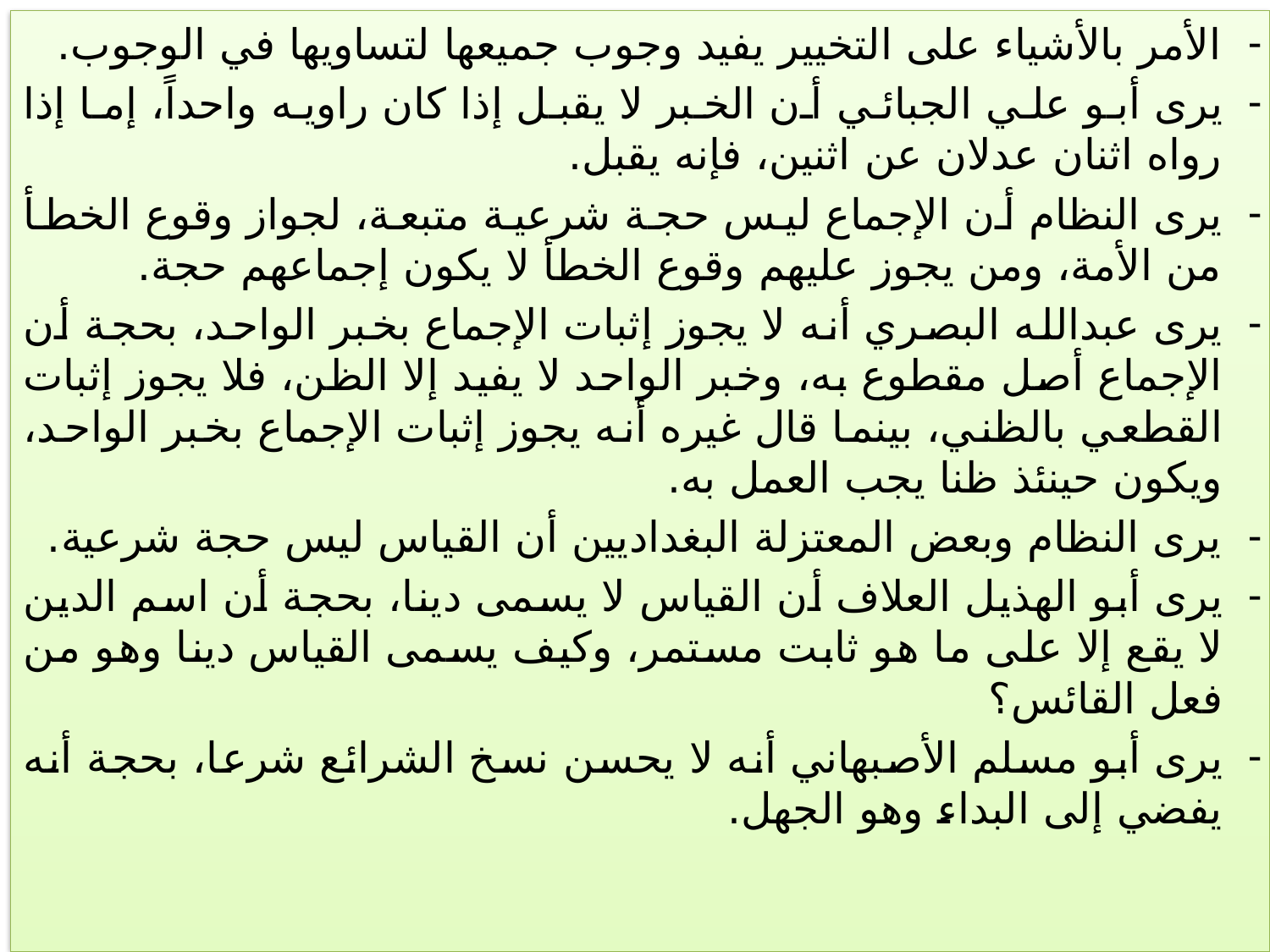

الأمر بالأشياء على التخيير يفيد وجوب جميعها لتساويها في الوجوب.
يرى أبو علي الجبائي أن الخبر لا يقبل إذا كان راويه واحداً، إما إذا رواه اثنان عدلان عن اثنين، فإنه يقبل.
يرى النظام أن الإجماع ليس حجة شرعية متبعة، لجواز وقوع الخطأ من الأمة، ومن يجوز عليهم وقوع الخطأ لا يكون إجماعهم حجة.
يرى عبدالله البصري أنه لا يجوز إثبات الإجماع بخبر الواحد، بحجة أن الإجماع أصل مقطوع به، وخبر الواحد لا يفيد إلا الظن، فلا يجوز إثبات القطعي بالظني، بينما قال غيره أنه يجوز إثبات الإجماع بخبر الواحد، ويكون حينئذ ظنا يجب العمل به.
يرى النظام وبعض المعتزلة البغداديين أن القياس ليس حجة شرعية.
يرى أبو الهذيل العلاف أن القياس لا يسمى دينا، بحجة أن اسم الدين لا يقع إلا على ما هو ثابت مستمر، وكيف يسمى القياس دينا وهو من فعل القائس؟
يرى أبو مسلم الأصبهاني أنه لا يحسن نسخ الشرائع شرعا، بحجة أنه يفضي إلى البداء وهو الجهل.